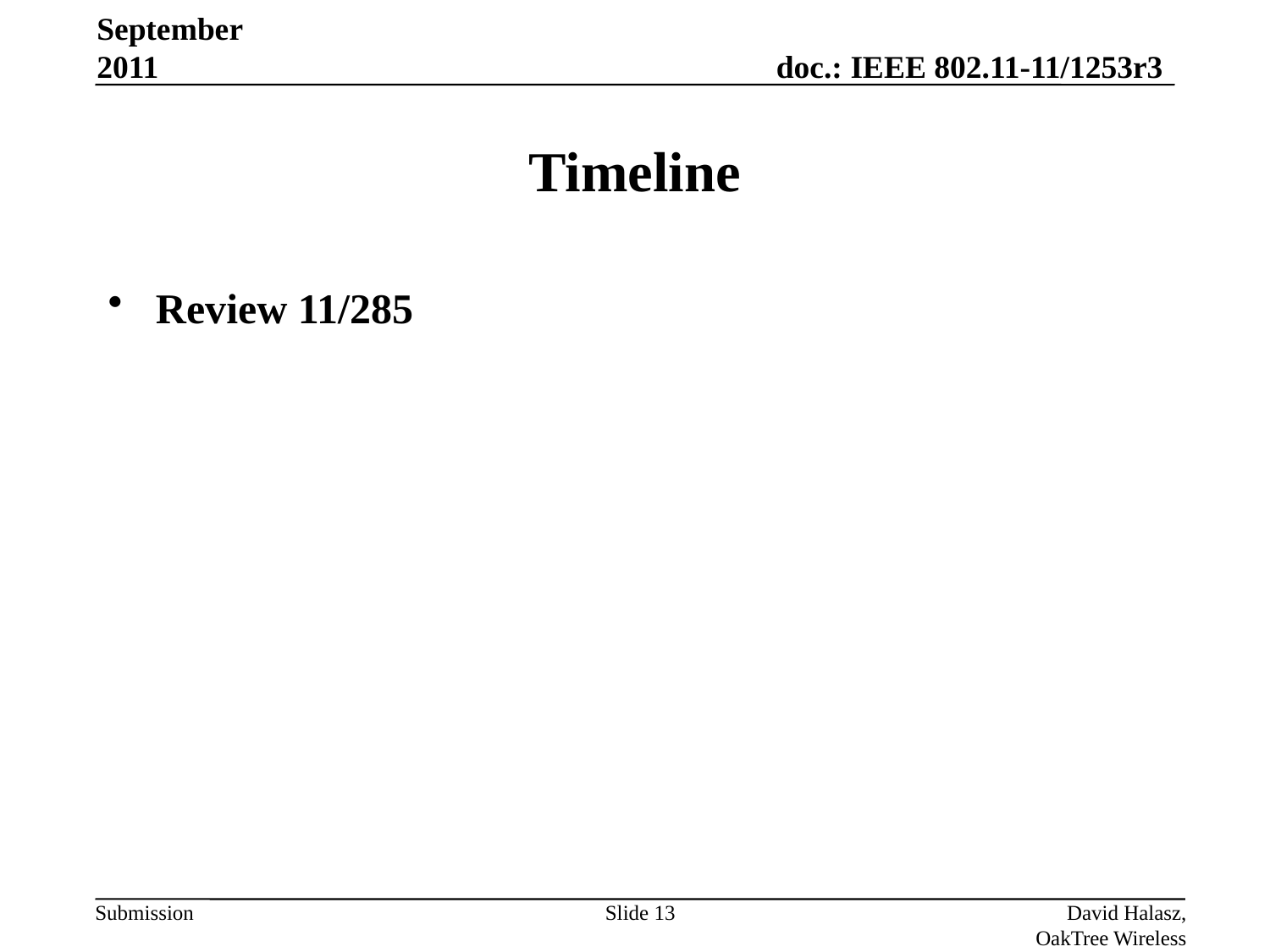

September 2011
# Timeline
Review 11/285
Slide 13
David Halasz, OakTree Wireless